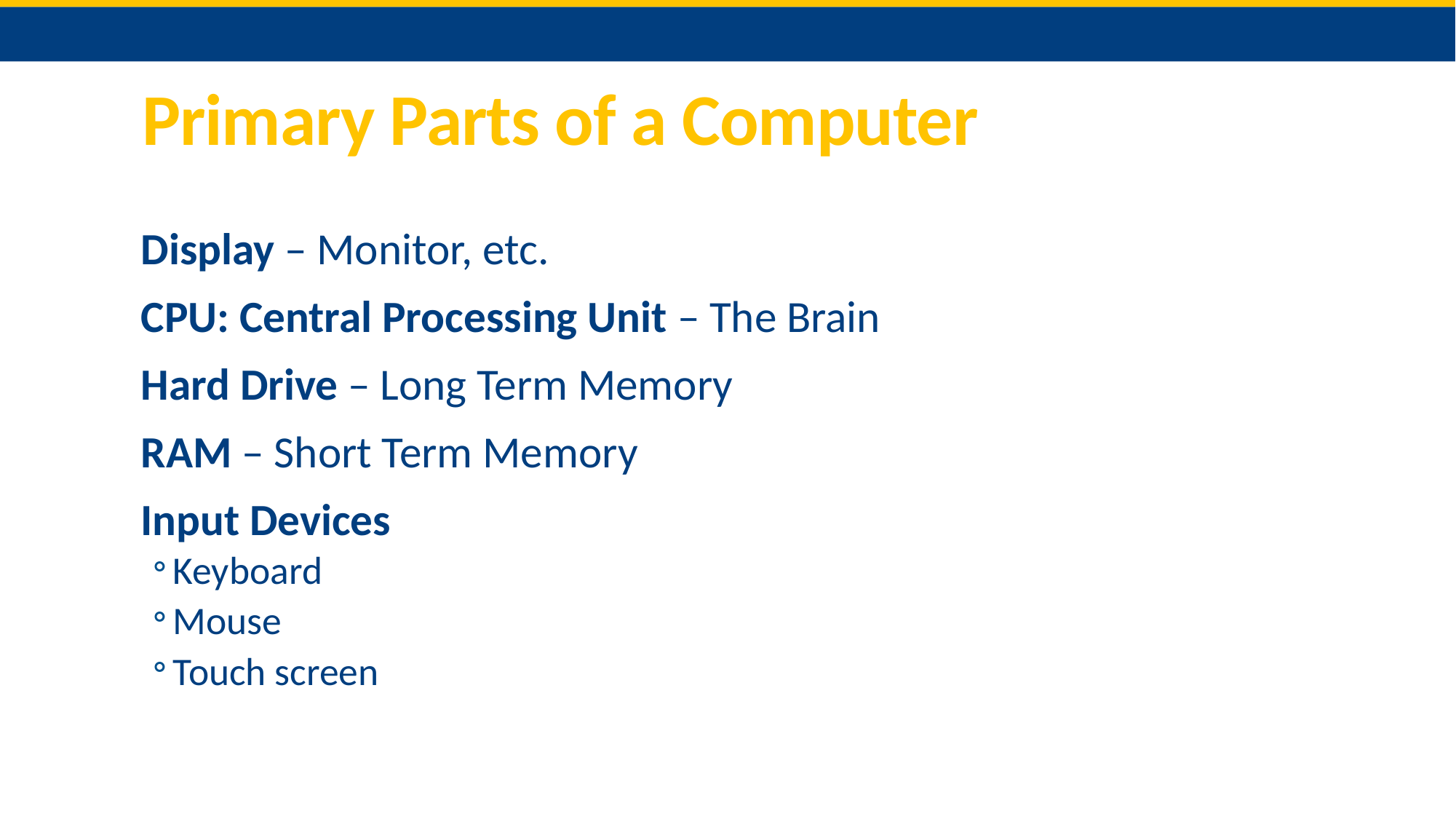

# Primary Parts of a Computer
Display – Monitor, etc.
CPU: Central Processing Unit – The Brain
Hard Drive – Long Term Memory
RAM – Short Term Memory
Input Devices
Keyboard
Mouse
Touch screen